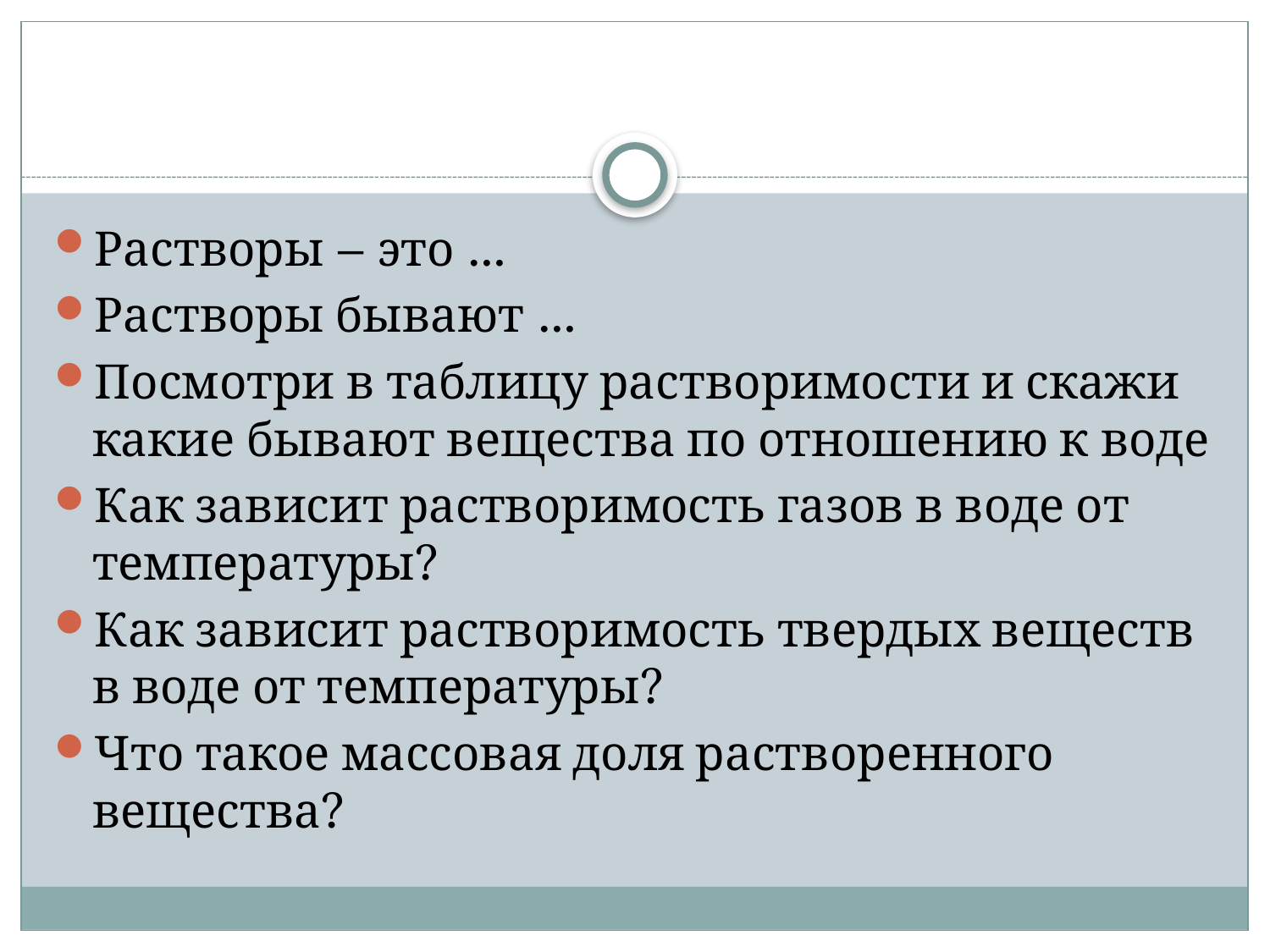

#
Растворы – это …
Растворы бывают …
Посмотри в таблицу растворимости и скажи какие бывают вещества по отношению к воде
Как зависит растворимость газов в воде от температуры?
Как зависит растворимость твердых веществ в воде от температуры?
Что такое массовая доля растворенного вещества?